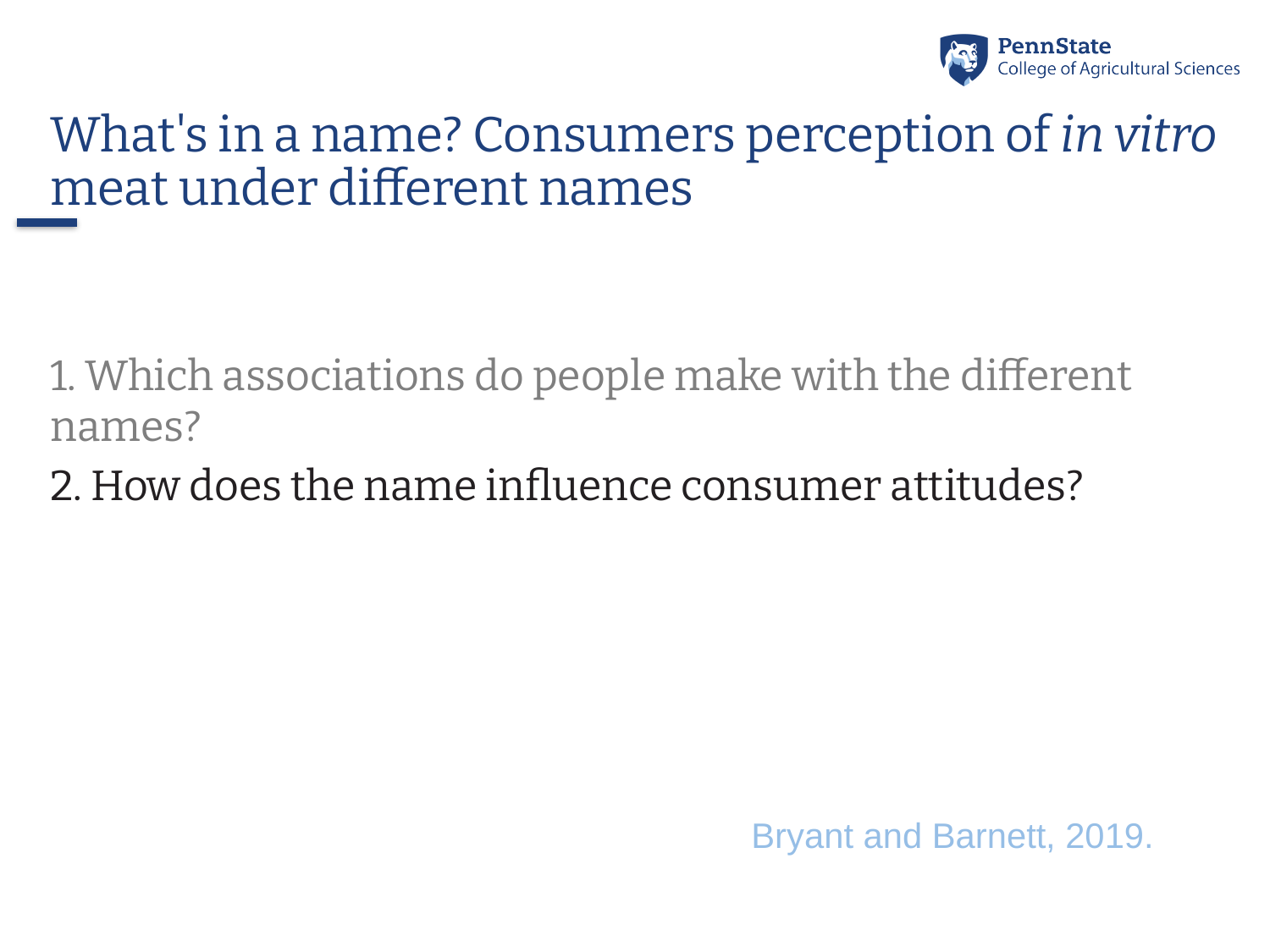

What's in a name? Consumers perception of in vitro meat under different names

1. Which associations do people make with the different names?
2. How does the name influence consumer attitudes?
Bryant and Barnett, 2019.